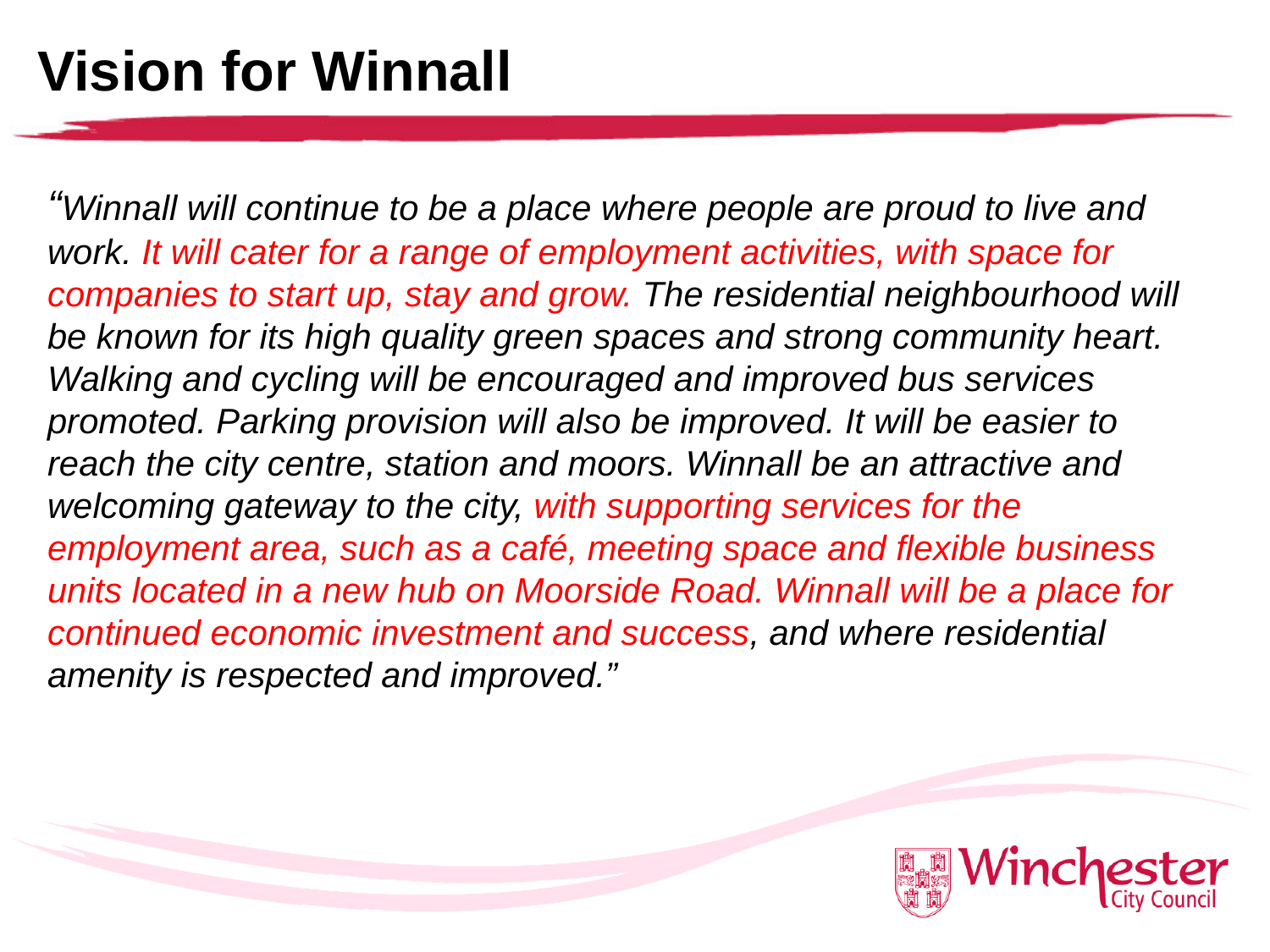

Vision for Winnall
“Winnall will continue to be a place where people are proud to live and work. It will cater for a range of employment activities, with space for companies to start up, stay and grow. The residential neighbourhood will be known for its high quality green spaces and strong community heart.
Walking and cycling will be encouraged and improved bus services promoted. Parking provision will also be improved. It will be easier to reach the city centre, station and moors. Winnall be an attractive and welcoming gateway to the city, with supporting services for the employment area, such as a café, meeting space and flexible business units located in a new hub on Moorside Road. Winnall will be a place for
continued economic investment and success, and where residential amenity is respected and improved.”